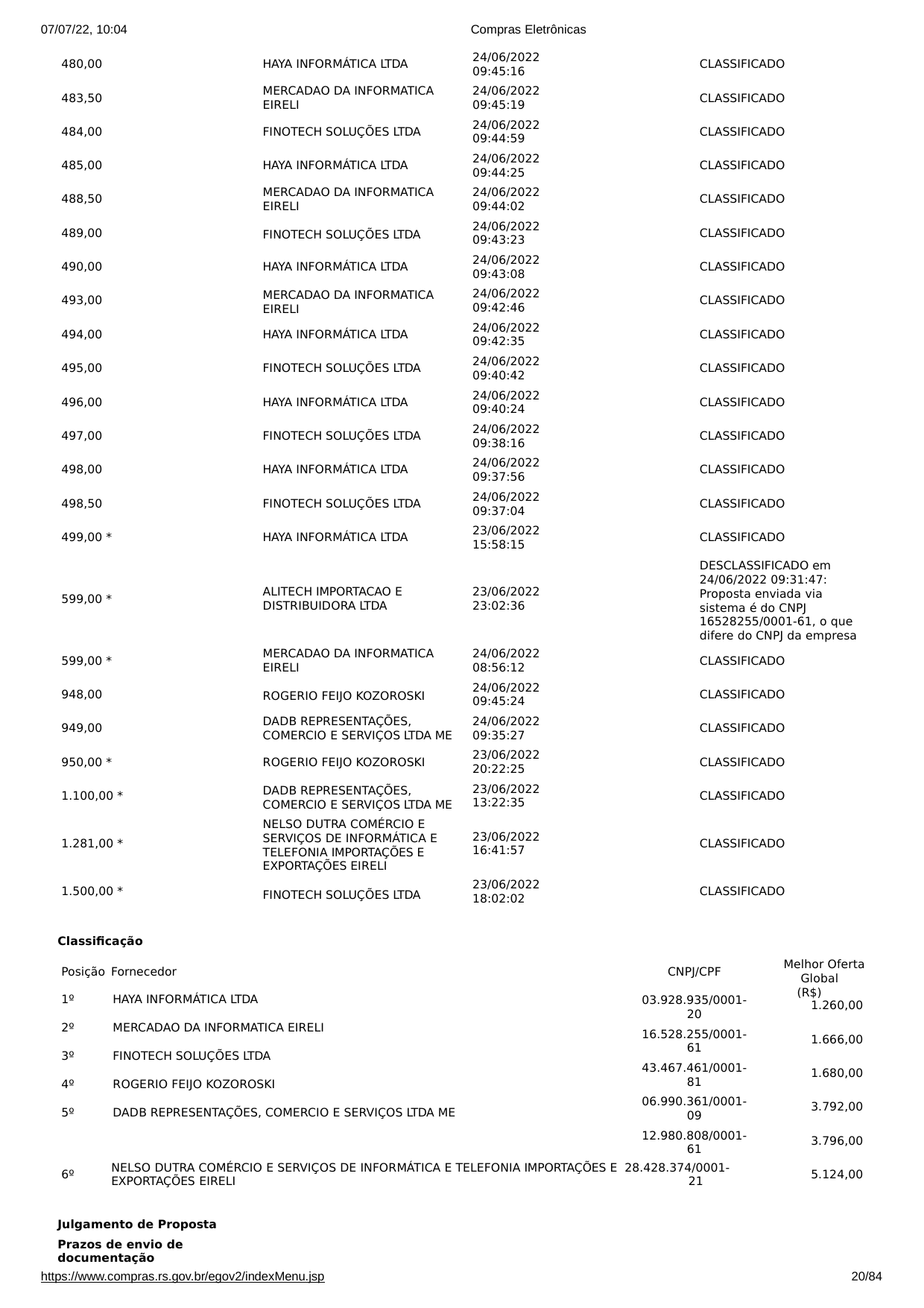

07/07/22, 10:04
Compras Eletrônicas
24/06/2022
09:45:16
24/06/2022
09:45:19
24/06/2022
09:44:59
24/06/2022
09:44:25
24/06/2022
09:44:02
24/06/2022
09:43:23
24/06/2022
09:43:08
24/06/2022
09:42:46
24/06/2022
09:42:35
24/06/2022
09:40:42
24/06/2022
09:40:24
24/06/2022
09:38:16
24/06/2022
09:37:56
24/06/2022
09:37:04
23/06/2022
15:58:15
480,00
HAYA INFORMÁTICA LTDA
CLASSIFICADO
MERCADAO DA INFORMATICA  EIRELI
483,50
CLASSIFICADO
484,00
FINOTECH SOLUÇÕES LTDA
CLASSIFICADO
485,00
HAYA INFORMÁTICA LTDA
CLASSIFICADO
MERCADAO DA INFORMATICA  EIRELI

FINOTECH SOLUÇÕES LTDA
488,50
CLASSIFICADO
489,00
CLASSIFICADO
490,00
HAYA INFORMÁTICA LTDA

MERCADAO DA INFORMATICA  EIRELI
CLASSIFICADO
493,00
CLASSIFICADO
494,00
HAYA INFORMÁTICA LTDA
CLASSIFICADO
495,00
FINOTECH SOLUÇÕES LTDA
CLASSIFICADO
496,00
HAYA INFORMÁTICA LTDA
CLASSIFICADO
497,00
FINOTECH SOLUÇÕES LTDA
CLASSIFICADO
498,00
HAYA INFORMÁTICA LTDA
CLASSIFICADO
498,50
FINOTECH SOLUÇÕES LTDA
CLASSIFICADO
499,00 *
HAYA INFORMÁTICA LTDA
CLASSIFICADO

DESCLASSIFICADO em  24/06/2022 09:31:47:
Proposta enviada via  sistema é do CNPJ
16528255/0001-61, o que
difere do CNPJ da empresa
ALITECH IMPORTACAO E  DISTRIBUIDORA LTDA
23/06/2022
23:02:36
599,00 *
MERCADAO DA INFORMATICA  EIRELI

ROGERIO FEIJO KOZOROSKI
24/06/2022
08:56:12
24/06/2022
09:45:24
24/06/2022
09:35:27
23/06/2022
20:22:25
23/06/2022
13:22:35
599,00 *
CLASSIFICADO
948,00
CLASSIFICADO
DADB REPRESENTAÇÕES,
COMERCIO E SERVIÇOS LTDA ME
949,00
CLASSIFICADO
950,00 *
ROGERIO FEIJO KOZOROSKI

DADB REPRESENTAÇÕES,
COMERCIO E SERVIÇOS LTDA ME
NELSO DUTRA COMÉRCIO E  SERVIÇOS DE INFORMÁTICA E  TELEFONIA IMPORTAÇÕES E
EXPORTAÇÕES EIRELI

FINOTECH SOLUÇÕES LTDA
CLASSIFICADO
1.100,00 *
CLASSIFICADO
23/06/2022
16:41:57
1.281,00 *
CLASSIFICADO
23/06/2022
18:02:02
1.500,00 *
CLASSIFICADO
Classificação
Melhor Oferta  Global (R$)
Posição Fornecedor

1º	HAYA INFORMÁTICA LTDA

2º	MERCADAO DA INFORMATICA EIRELI

3º	FINOTECH SOLUÇÕES LTDA

4º	ROGERIO FEIJO KOZOROSKI

5º	DADB REPRESENTAÇÕES, COMERCIO E SERVIÇOS LTDA ME
CNPJ/CPF

03.928.935/0001-
20
16.528.255/0001-
61
43.467.461/0001-
81
06.990.361/0001-
09
12.980.808/0001-
61
1.260,00
1.666,00
1.680,00
3.792,00
3.796,00
NELSO DUTRA COMÉRCIO E SERVIÇOS DE INFORMÁTICA E TELEFONIA IMPORTAÇÕES E 28.428.374/0001-  EXPORTAÇÕES EIRELI	21
6º
5.124,00
Julgamento de Proposta
Prazos de envio de documentação
https://www.compras.rs.gov.br/egov2/indexMenu.jsp
# 20/84